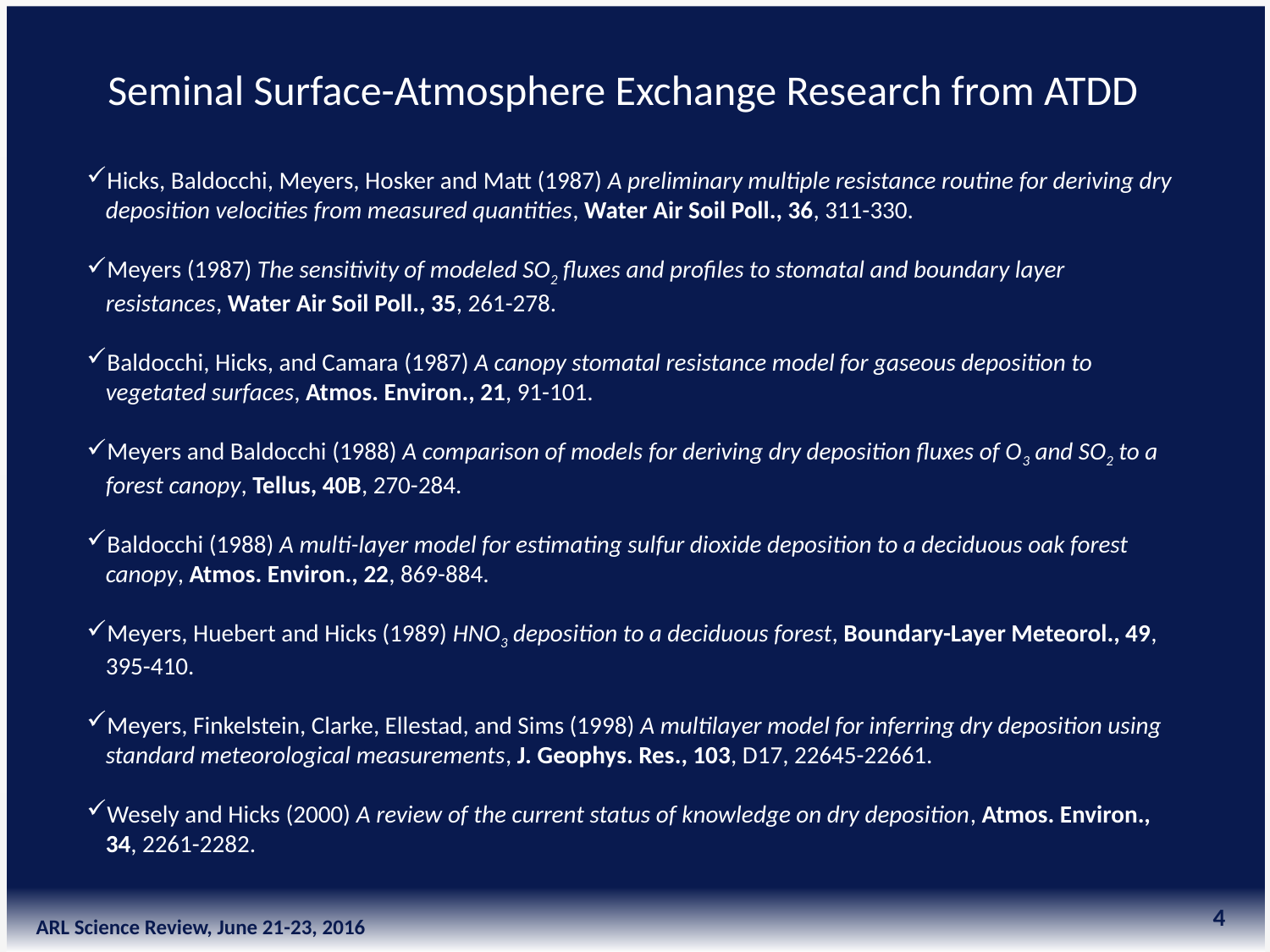

Seminal Surface-Atmosphere Exchange Research from ATDD
Hicks, Baldocchi, Meyers, Hosker and Matt (1987) A preliminary multiple resistance routine for deriving dry deposition velocities from measured quantities, Water Air Soil Poll., 36, 311-330.

Meyers (1987) The sensitivity of modeled SO2 fluxes and profiles to stomatal and boundary layer resistances, Water Air Soil Poll., 35, 261-278.

Baldocchi, Hicks, and Camara (1987) A canopy stomatal resistance model for gaseous deposition to vegetated surfaces, Atmos. Environ., 21, 91-101.

Meyers and Baldocchi (1988) A comparison of models for deriving dry deposition fluxes of O3 and SO2 to a forest canopy, Tellus, 40B, 270-284.

Baldocchi (1988) A multi-layer model for estimating sulfur dioxide deposition to a deciduous oak forest canopy, Atmos. Environ., 22, 869-884.

Meyers, Huebert and Hicks (1989) HNO3 deposition to a deciduous forest, Boundary-Layer Meteorol., 49, 395-410.

Meyers, Finkelstein, Clarke, Ellestad, and Sims (1998) A multilayer model for inferring dry deposition using standard meteorological measurements, J. Geophys. Res., 103, D17, 22645-22661.

Wesely and Hicks (2000) A review of the current status of knowledge on dry deposition, Atmos. Environ., 34, 2261-2282.
4
ARL Science Review, June 21-23, 2016